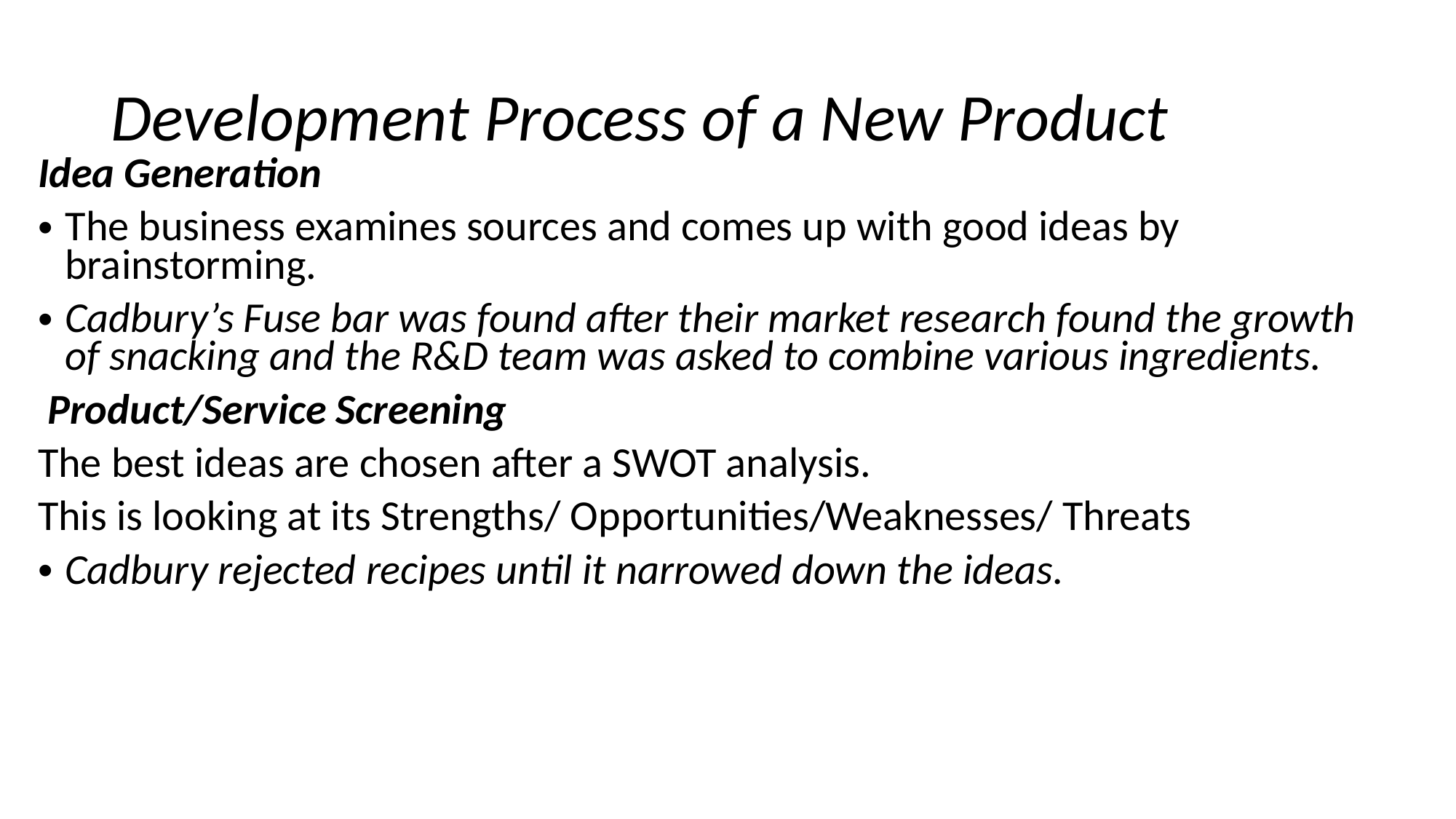

# Development Process of a New Product
Idea Generation
The business examines sources and comes up with good ideas by brainstorming.
Cadbury’s Fuse bar was found after their market research found the growth of snacking and the R&D team was asked to combine various ingredients.
 Product/Service Screening
The best ideas are chosen after a SWOT analysis.
This is looking at its Strengths/ Opportunities/Weaknesses/ Threats
Cadbury rejected recipes until it narrowed down the ideas.